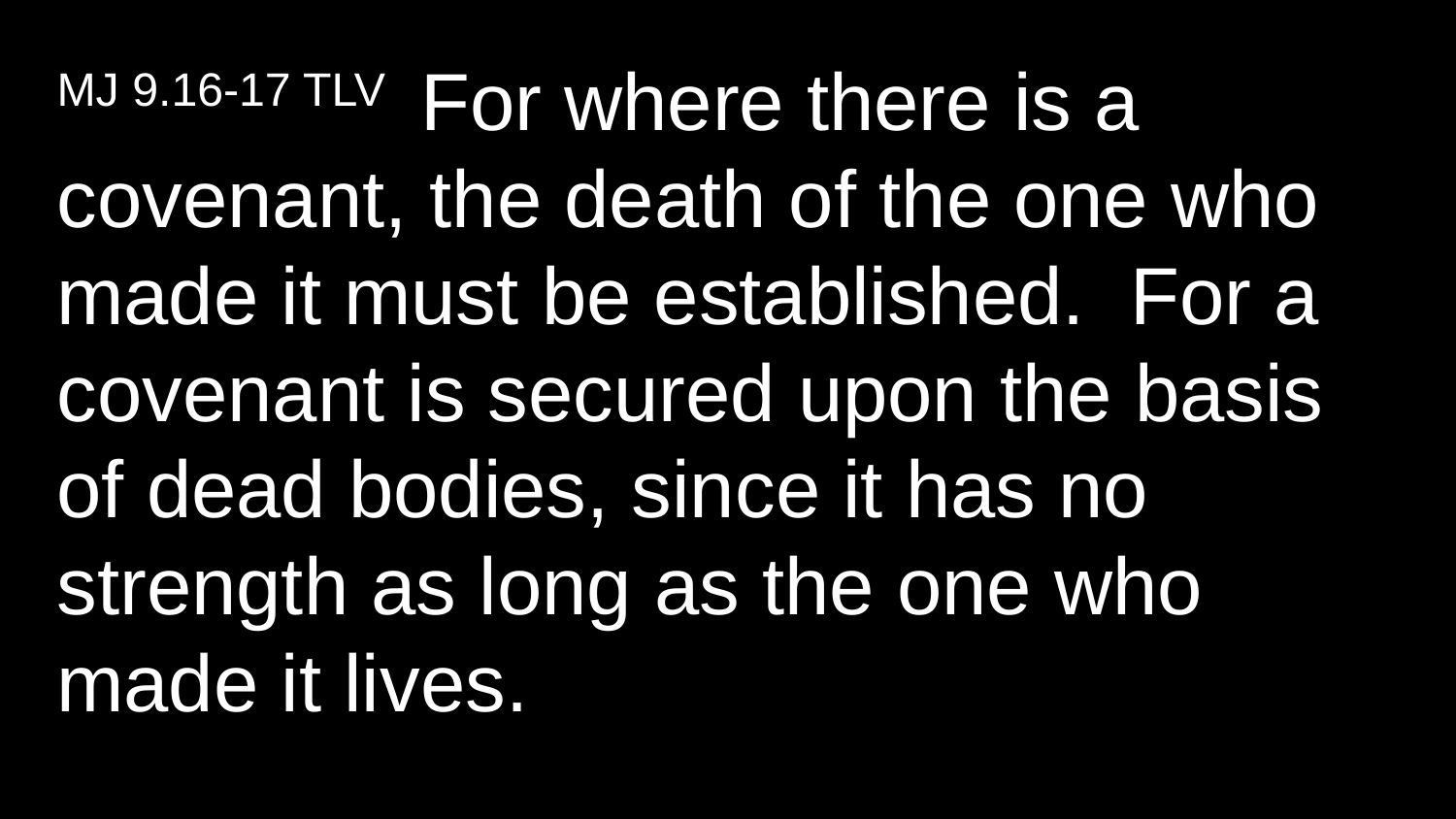

MJ 9.16-17 TLV  For where there is a covenant, the death of the one who made it must be established.  For a covenant is secured upon the basis of dead bodies, since it has no strength as long as the one who made it lives.